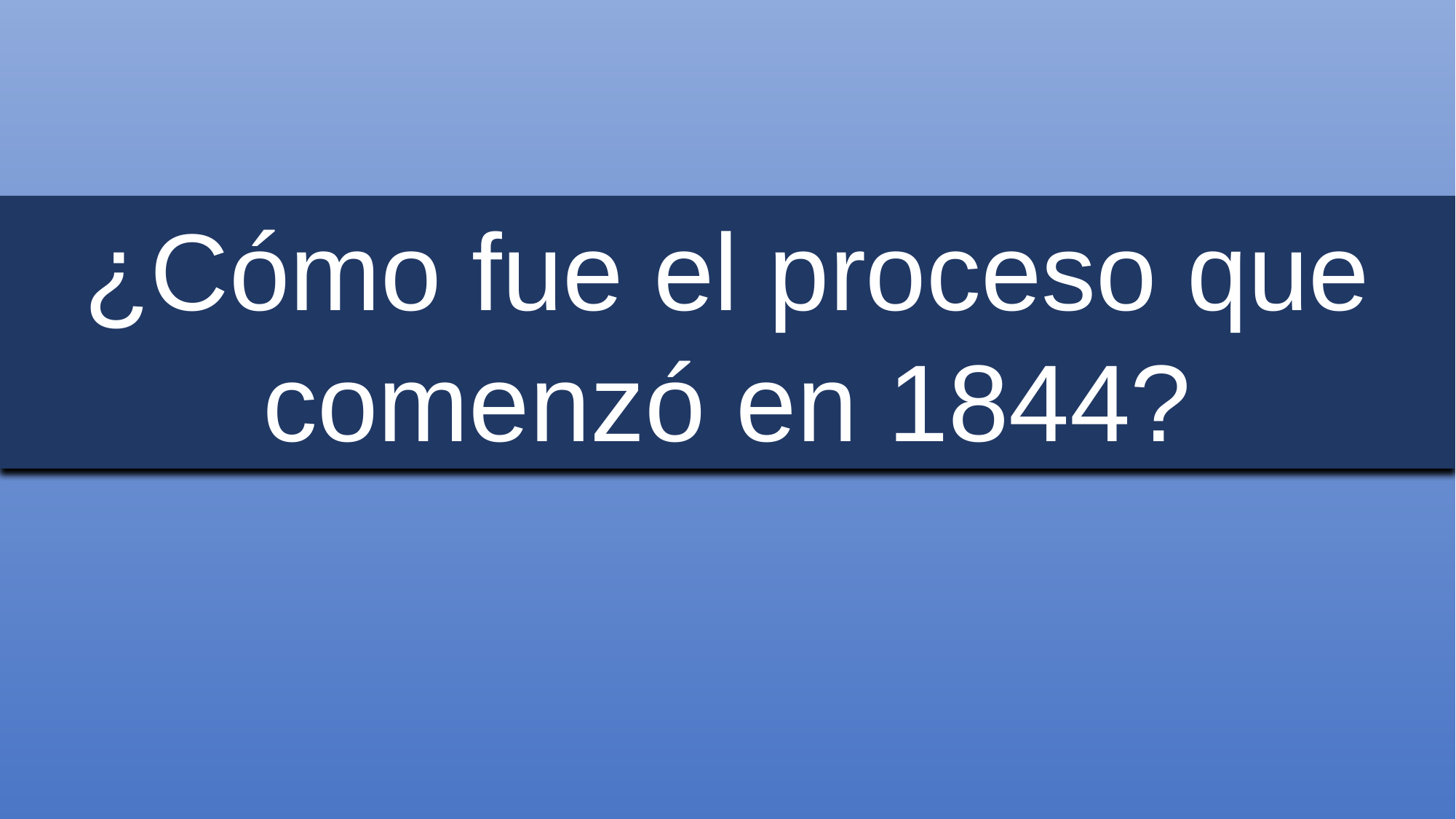

¿Cómo fue el proceso que comenzó en 1844?